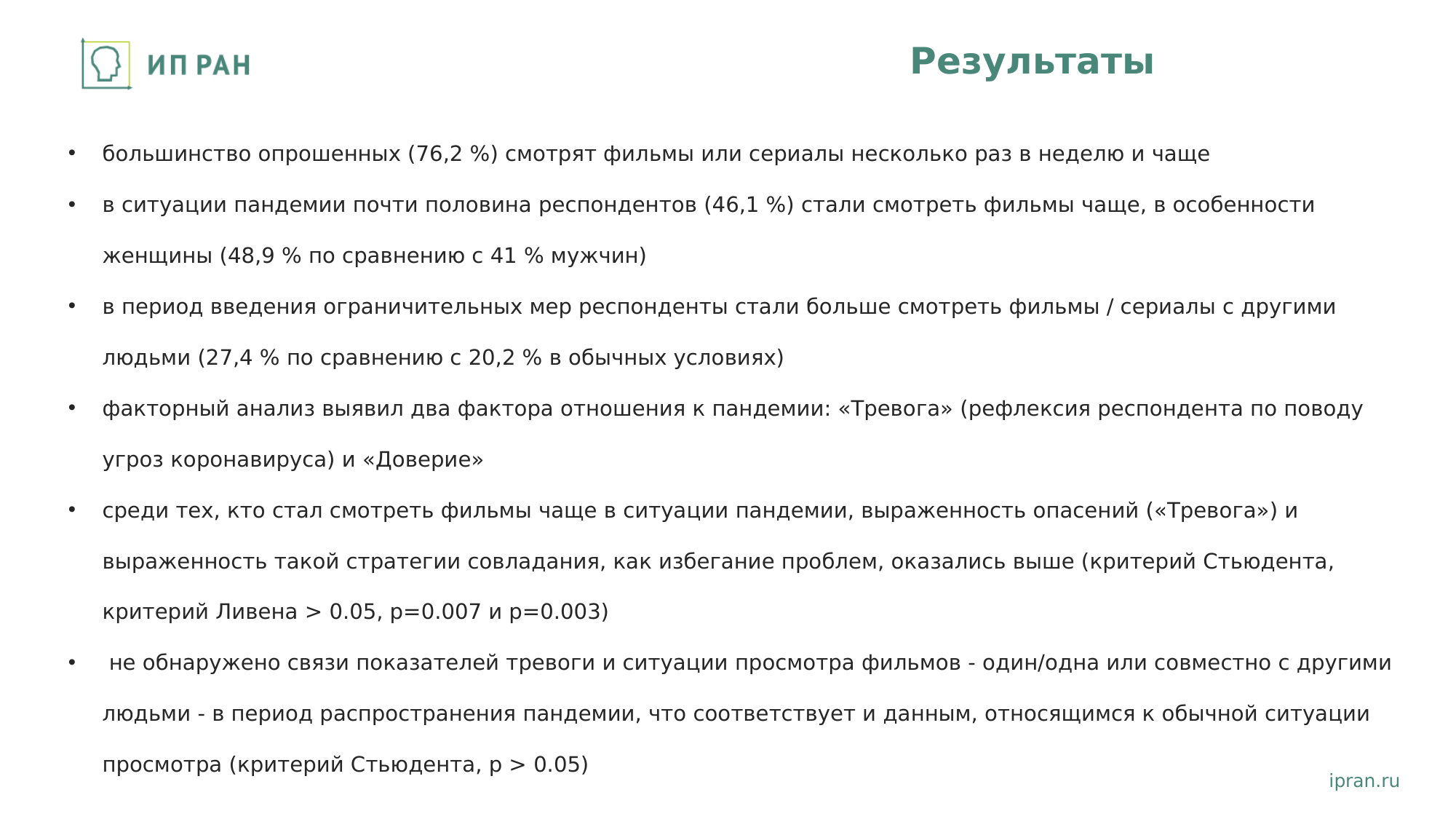

большинство опрошенных (76,2 %) смотрят фильмы или сериалы несколько раз в неделю и чаще
в ситуации пандемии почти половина респондентов (46,1 %) стали смотреть фильмы чаще, в особенности женщины (48,9 % по сравнению с 41 % мужчин)
в период введения ограничительных мер респонденты стали больше смотреть фильмы / сериалы с другими людьми (27,4 % по сравнению с 20,2 % в обычных условиях)
факторный анализ выявил два фактора отношения к пандемии: «Тревога» (рефлексия респондента по поводу угроз коронавируса) и «Доверие»
среди тех, кто стал смотреть фильмы чаще в ситуации пандемии, выраженность опасений («Тревога») и выраженность такой стратегии совладания, как избегание проблем, оказались выше (критерий Стьюдента, критерий Ливена > 0.05, p=0.007 и p=0.003)
 не обнаружено связи показателей тревоги и ситуации просмотра фильмов - один/одна или совместно с другими людьми - в период распространения пандемии, что соответствует и данным, относящимся к обычной ситуации просмотра (критерий Стьюдента, p > 0.05)
# Результаты